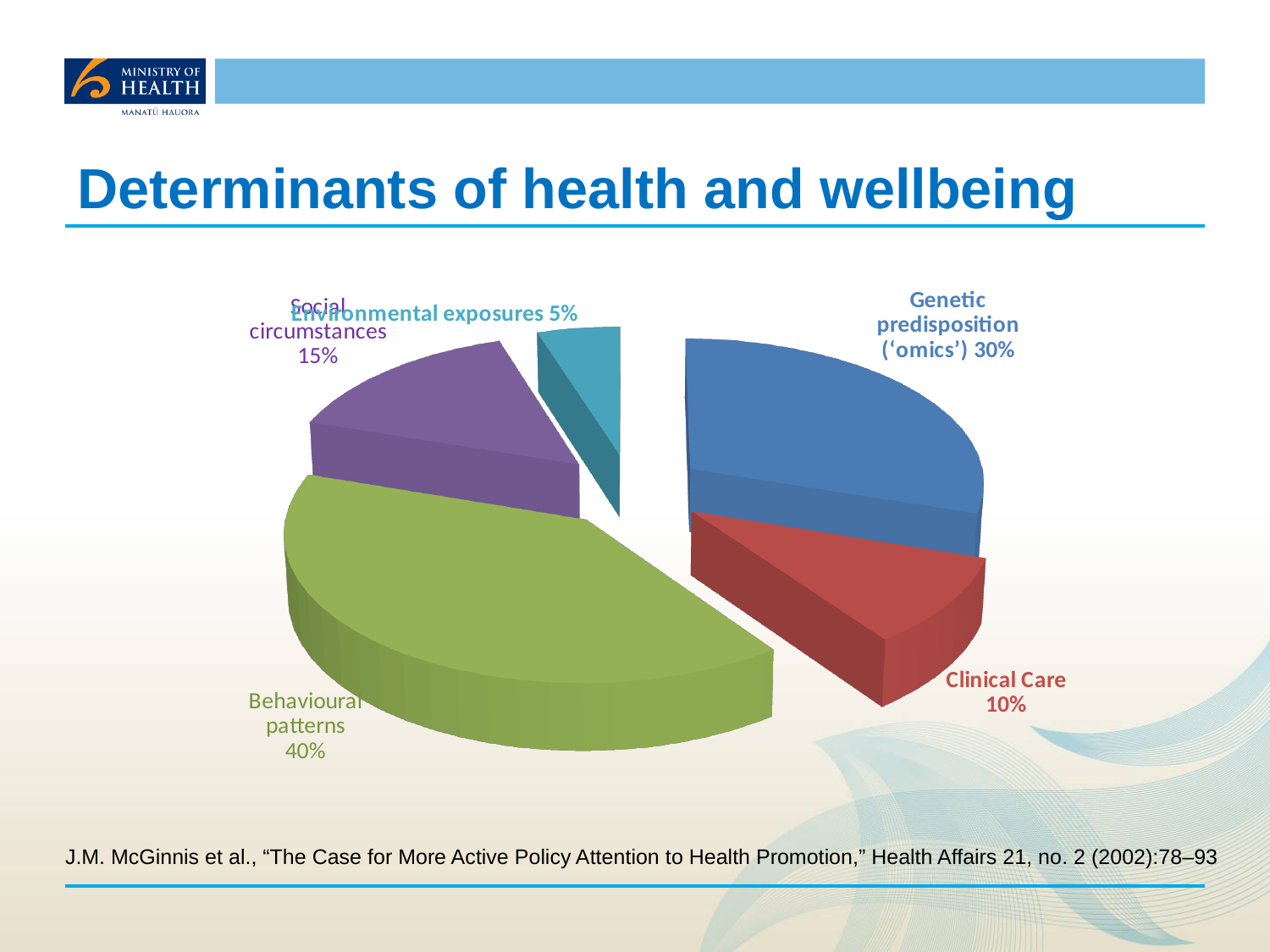

# Determinants of health and wellbeing

[unsupported chart]

J.M. McGinnis et al., “The Case for More Active Policy Attention to Health Promotion,” Health Affairs 21, no. 2 (2002):78–93